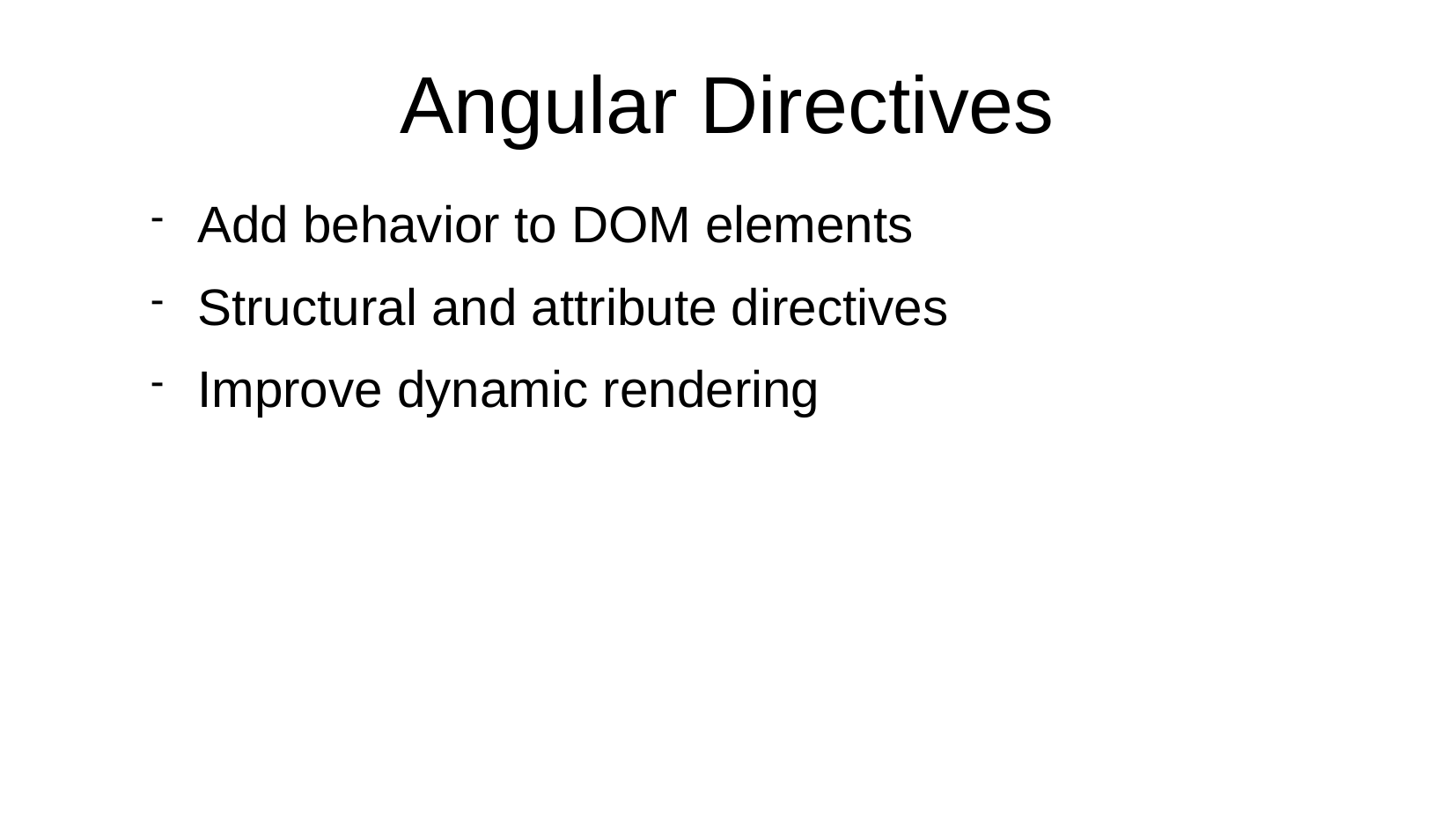

# Angular Directives
Add behavior to DOM elements
Structural and attribute directives
Improve dynamic rendering